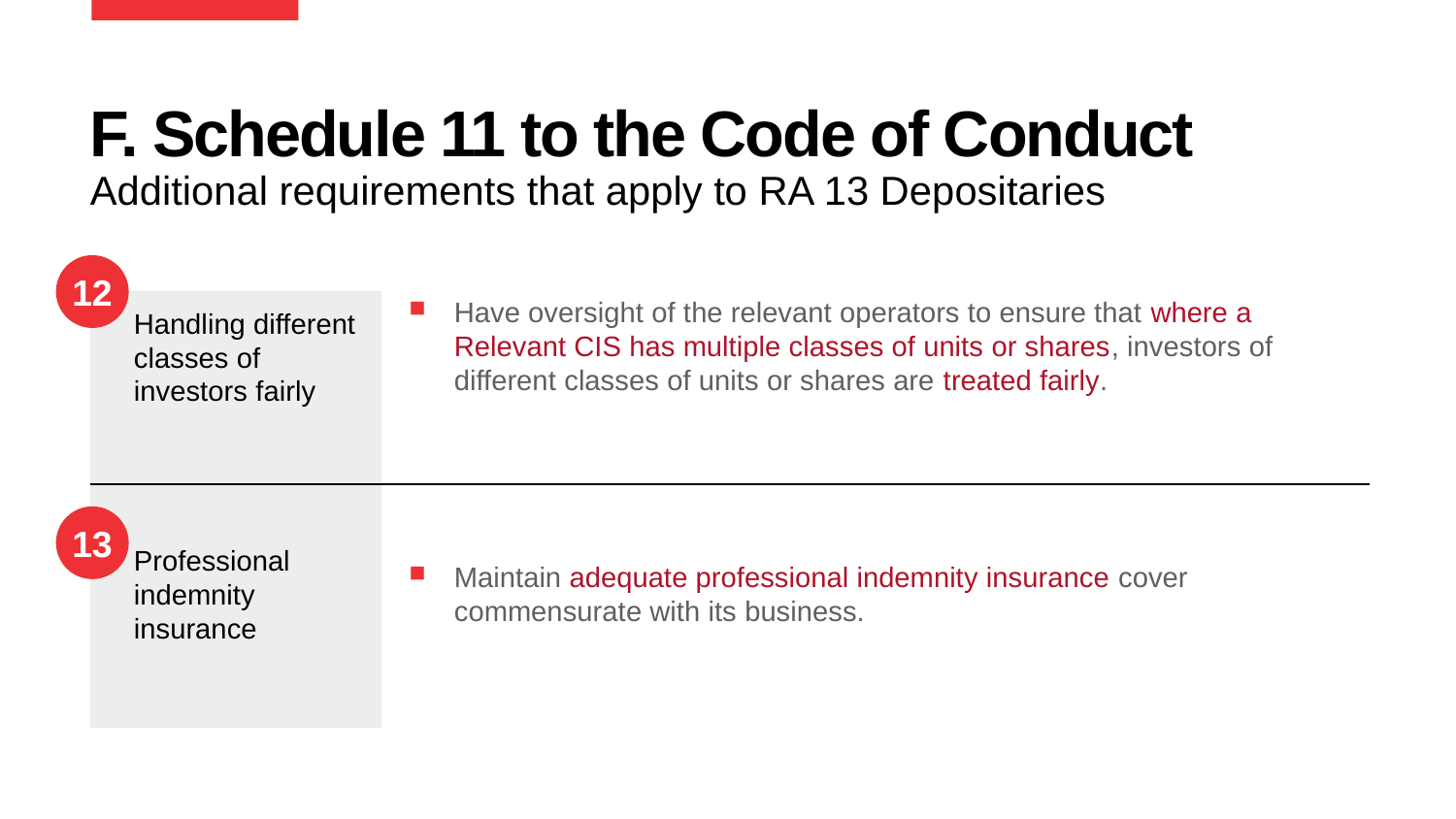

# F. Schedule 11 to the Code of Conduct
Additional requirements that apply to RA 13 Depositaries
12
Handling different classes of investors fairly

Professional indemnity insurance
Have oversight of the relevant operators to ensure that where a Relevant CIS has multiple classes of units or shares, investors of different classes of units or shares are treated fairly.

Maintain adequate professional indemnity insurance cover commensurate with its business.

13